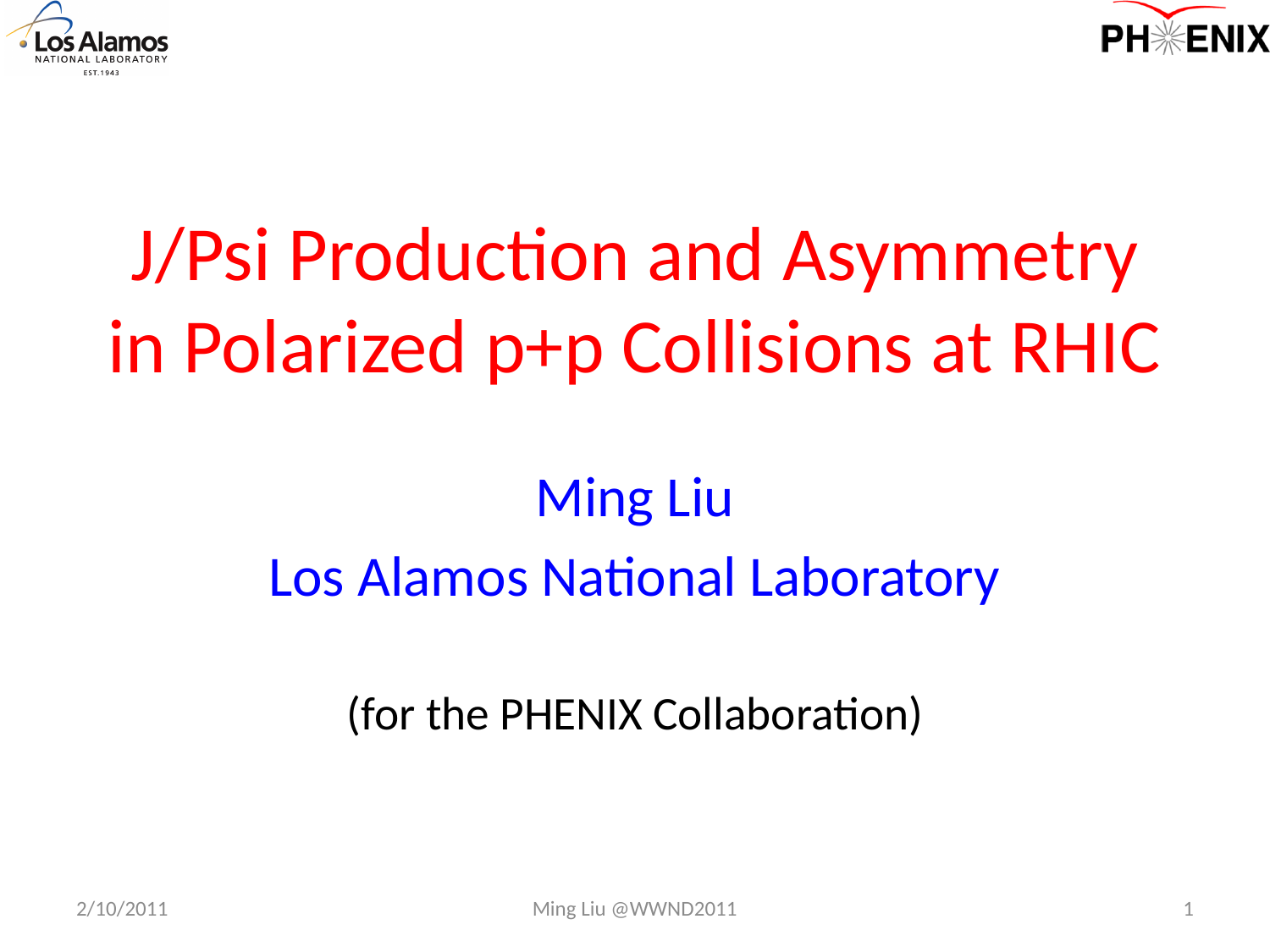

# J/Psi Production and Asymmetry in Polarized p+p Collisions at RHIC
Ming Liu
Los Alamos National Laboratory

(for the PHENIX Collaboration)

2/10/2011
Ming Liu @WWND2011
1